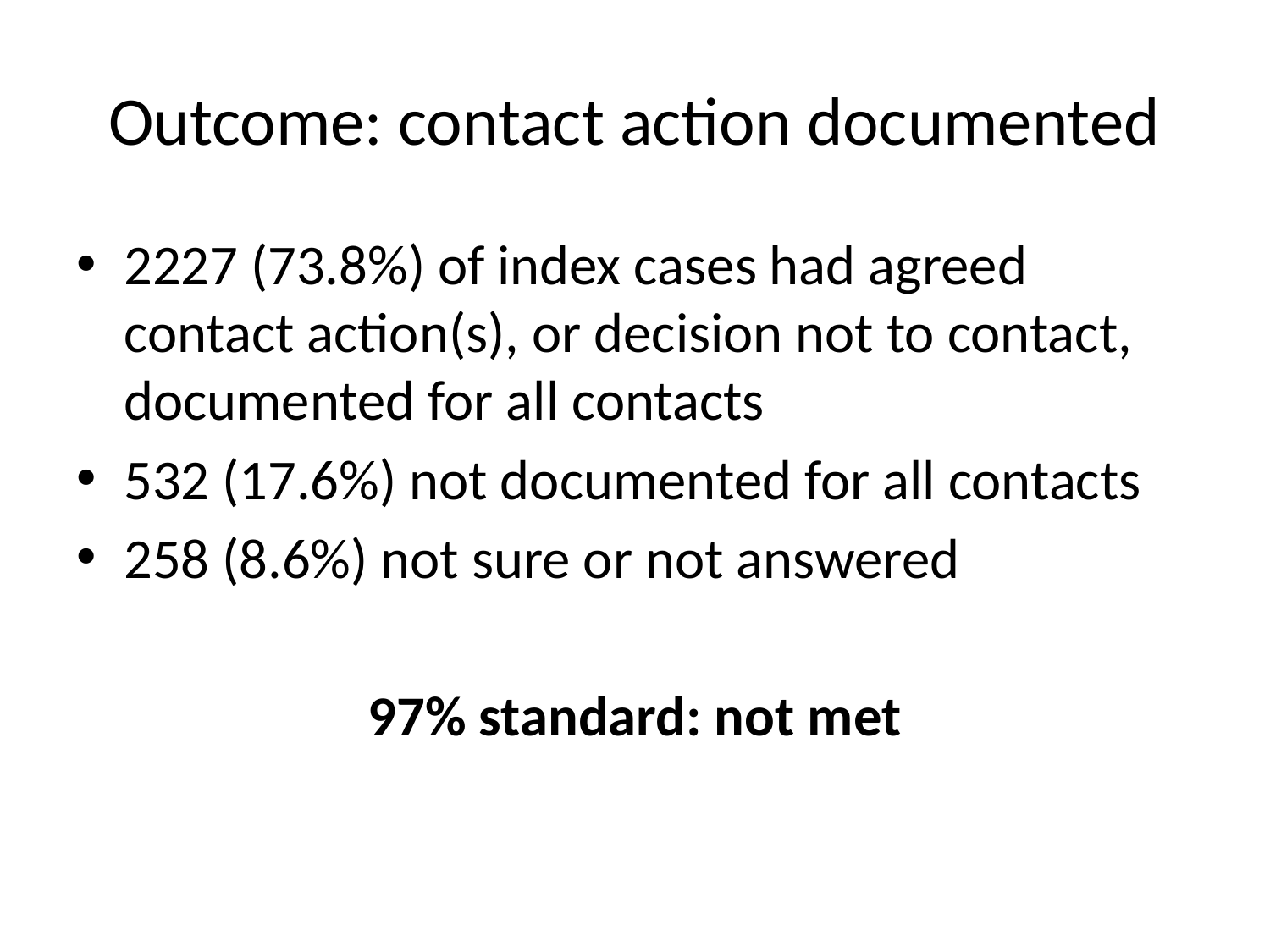

# Outcome: contact action documented
2227 (73.8%) of index cases had agreed contact action(s), or decision not to contact, documented for all contacts
532 (17.6%) not documented for all contacts
258 (8.6%) not sure or not answered

97% standard: not met